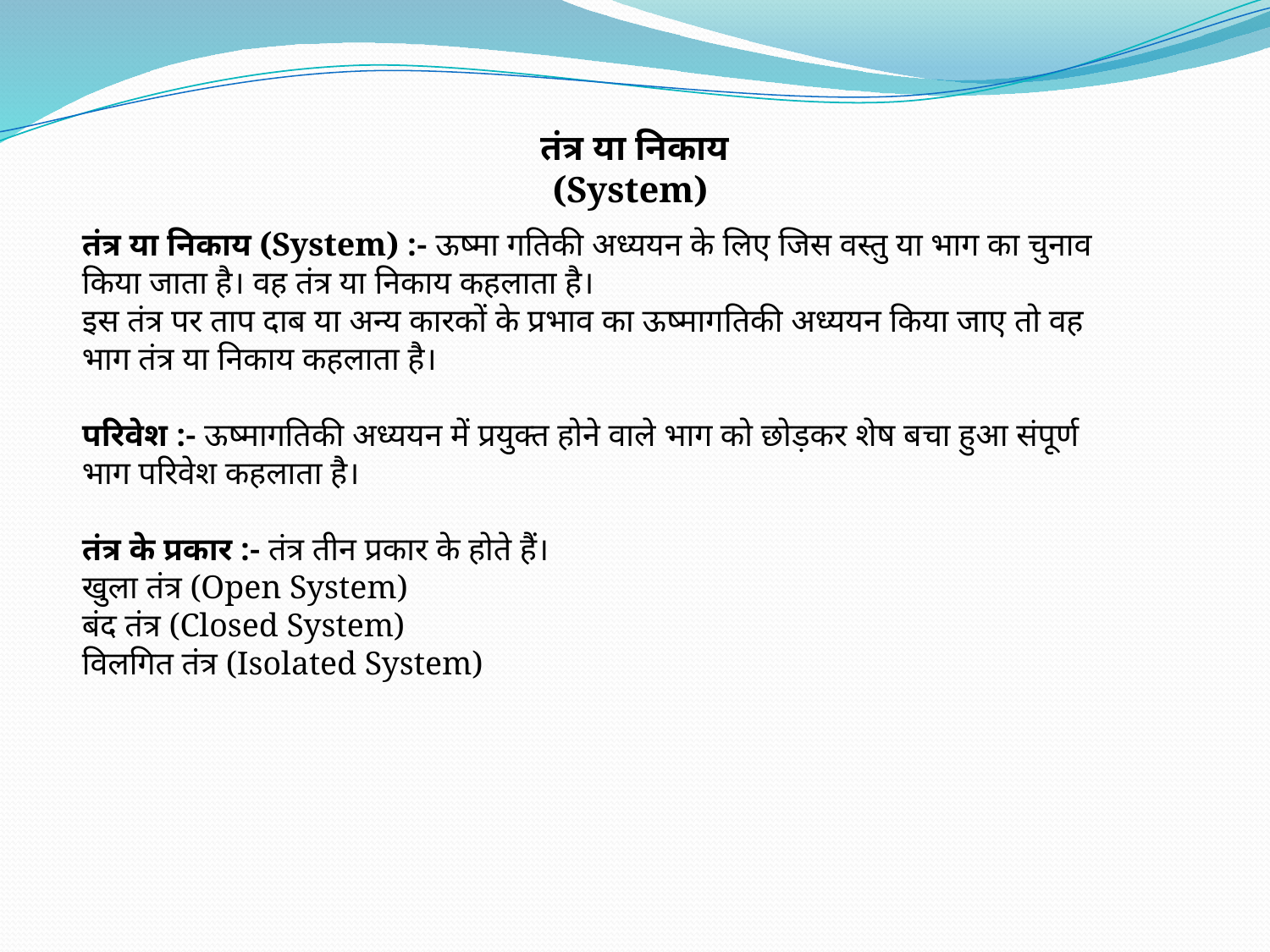

तंत्र या निकाय (System)
तंत्र या निकाय (System) :- ऊष्मा गतिकी अध्ययन के लिए जिस वस्तु या भाग का चुनाव किया जाता है। वह तंत्र या निकाय कहलाता है।
इस तंत्र पर ताप दाब या अन्य कारकों के प्रभाव का ऊष्मागतिकी अध्ययन किया जाए तो वह भाग तंत्र या निकाय कहलाता है।

परिवेश :- ऊष्मागतिकी अध्ययन में प्रयुक्त होने वाले भाग को छोड़कर शेष बचा हुआ संपूर्ण भाग परिवेश कहलाता है।

तंत्र के प्रकार :- तंत्र तीन प्रकार के होते हैं।
खुला तंत्र (Open System)
बंद तंत्र (Closed System)
विलगित तंत्र (Isolated System)